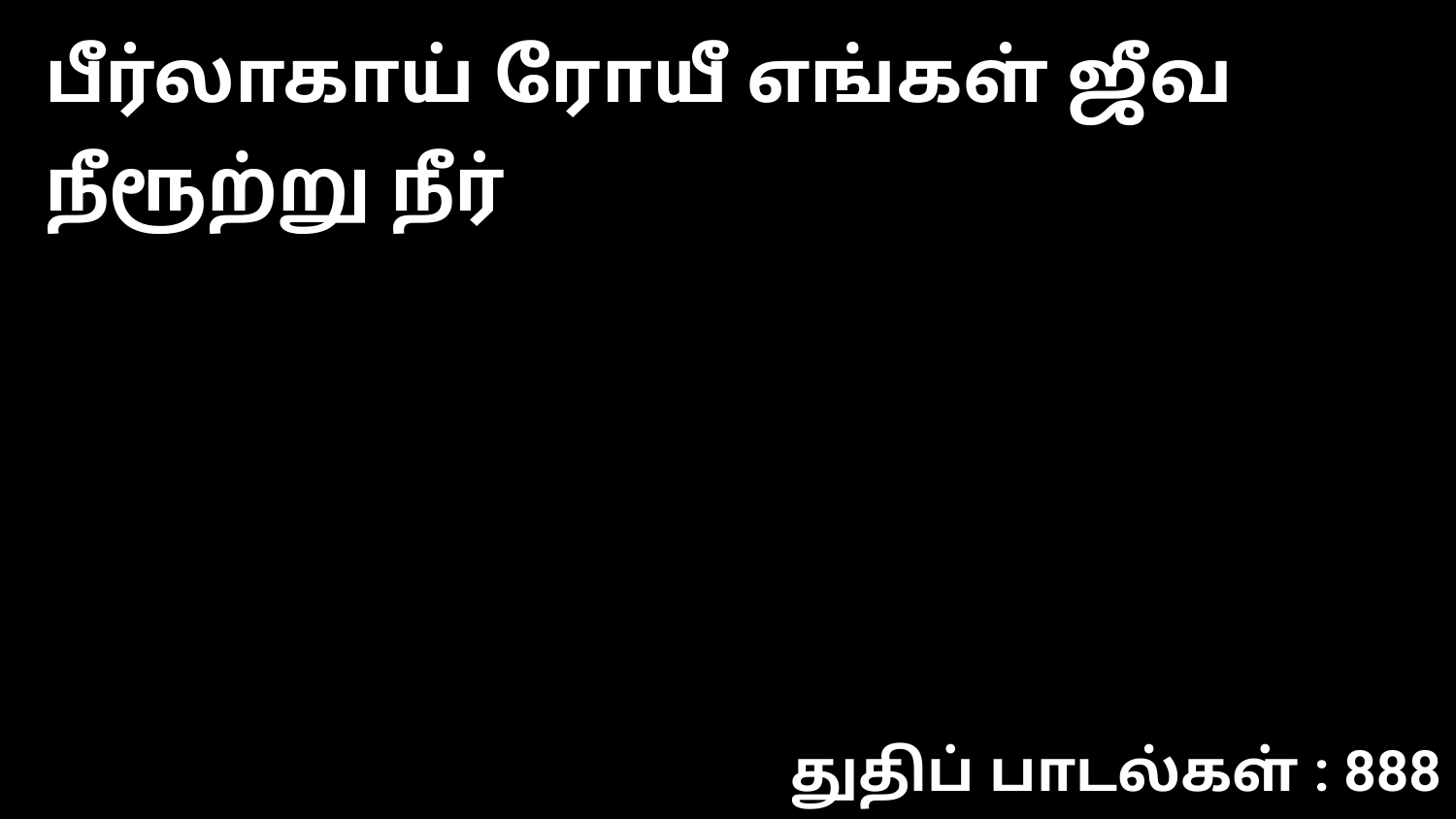

பீர்லாகாய் ரோயீ எங்கள் ஜீவ நீரூற்று நீர்
துதிப் பாடல்கள் : 888